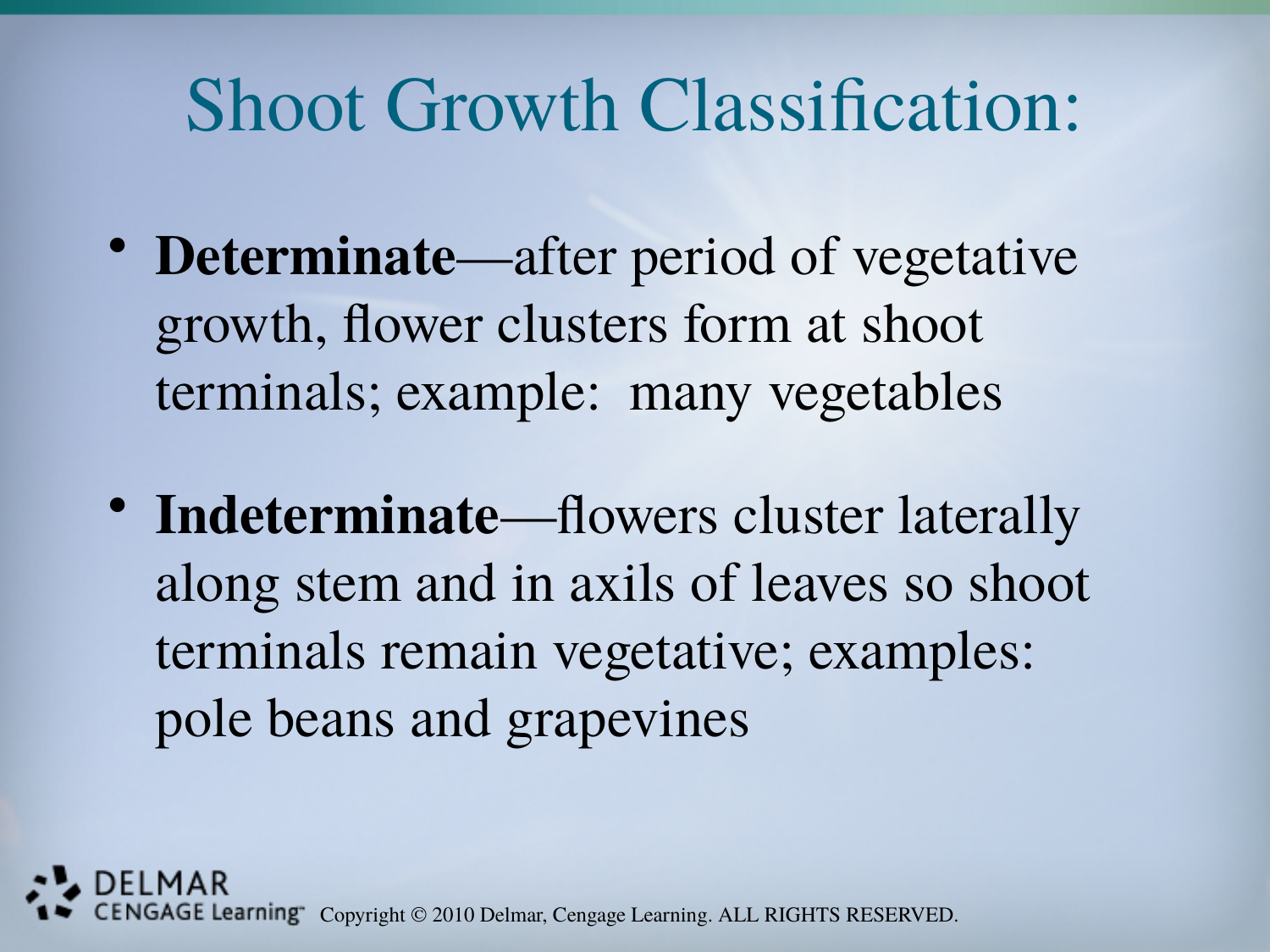

# Shoot Growth Classification:
Determinate—after period of vegetative growth, flower clusters form at shoot terminals; example:  many vegetables
Indeterminate—flowers cluster laterally along stem and in axils of leaves so shoot terminals remain vegetative; examples:  pole beans and grapevines